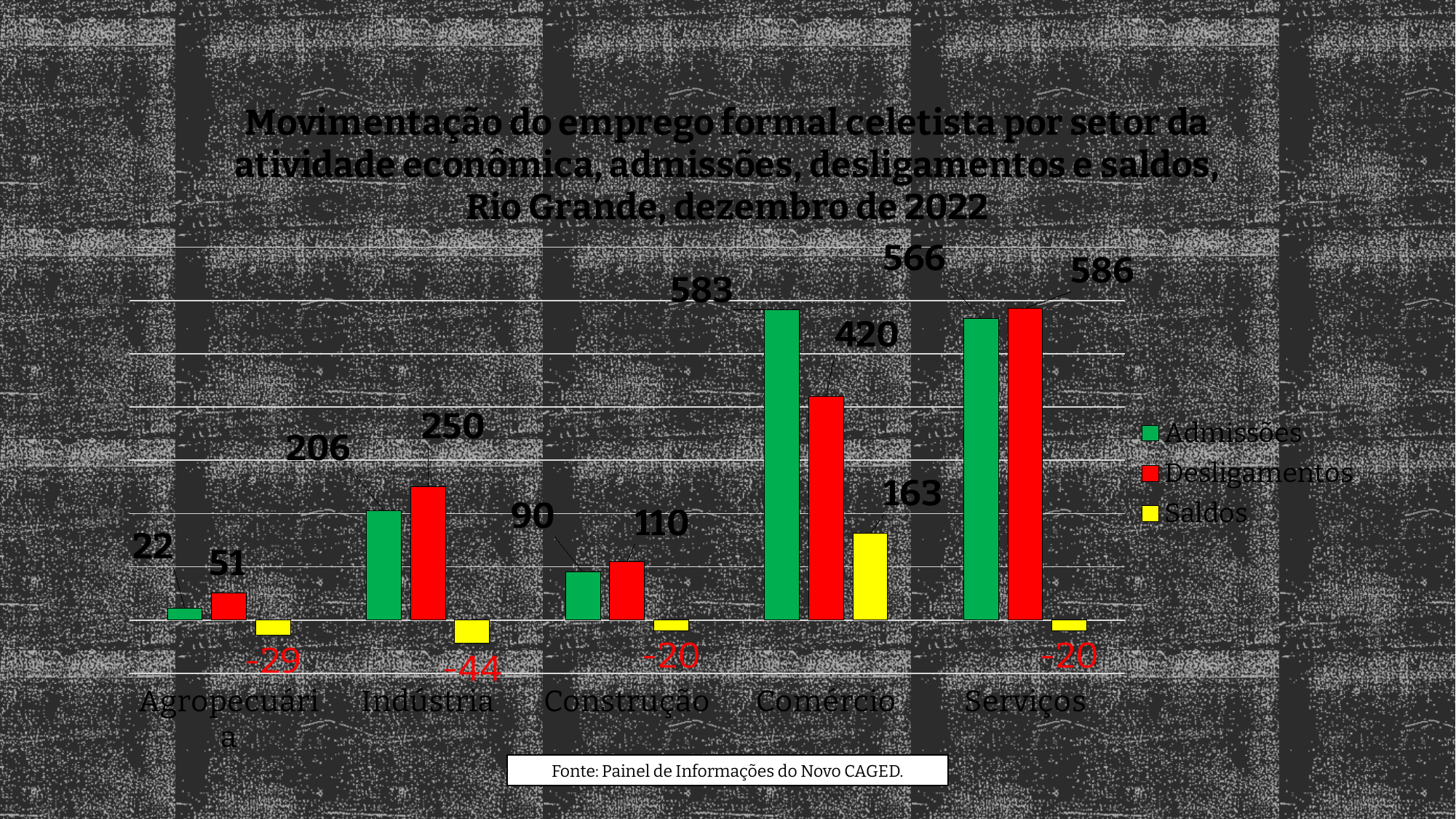

### Chart: Movimentação do emprego formal celetista por setor da atividade econômica, admissões, desligamentos e saldos, Rio Grande, dezembro de 2022

| Category | Admissões | Desligamentos | Saldos |
|---|---|---|---|
| Agropecuária | 22.0 | 51.0 | -29.0 |
| Indústria | 206.0 | 250.0 | -44.0 |
| Construção | 90.0 | 110.0 | -20.0 |
| Comércio | 583.0 | 420.0 | 163.0 |
| Serviços | 566.0 | 586.0 | -20.0 |

### Chart

| Category |
|---|
Fonte: Painel de Informações do Novo CAGED.